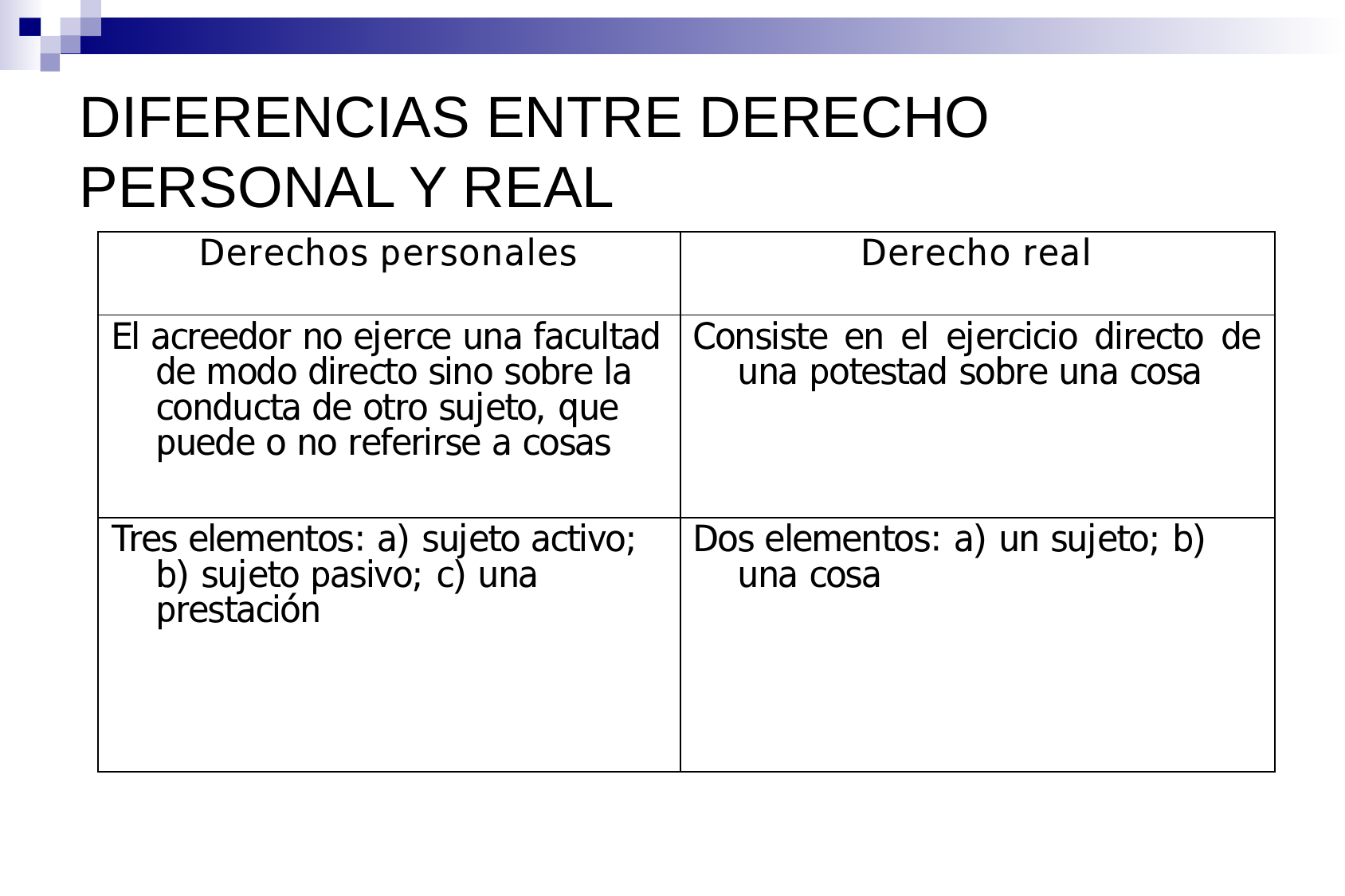

DIFERENCIAS ENTRE DERECHO PERSONAL Y REAL

| Derechos personales | Derecho real |
| --- | --- |
| El acreedor no ejerce una facultad de modo directo sino sobre la conducta de otro sujeto, que puede o no referirse a cosas | Consiste en el ejercicio directo de una potestad sobre una cosa |
| Tres elementos: a) sujeto activo; b) sujeto pasivo; c) una prestación | Dos elementos: a) un sujeto; b) una cosa |